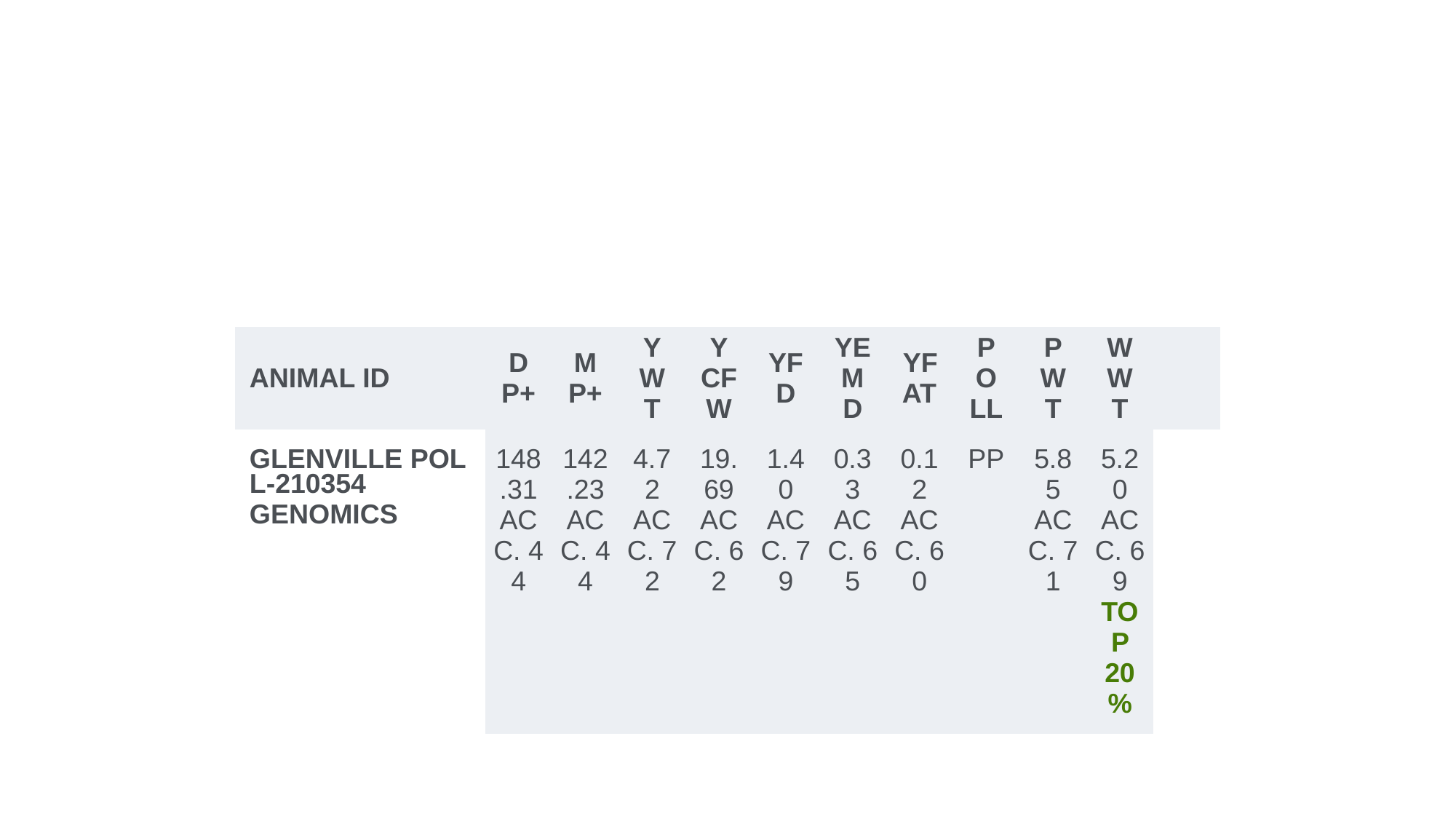

#
| ANIMAL ID | DP+ | MP+ | YWT | YCFW | YFD | YEMD | YFAT | POLL | PWT | WWT |  |
| --- | --- | --- | --- | --- | --- | --- | --- | --- | --- | --- | --- |
| GLENVILLE POLL-210354GENOMICS | 148.31 ACC. 44 | 142.23 ACC. 44 | 4.72 ACC. 72 | 19.69 ACC. 62 | 1.40 ACC. 79 | 0.33 ACC. 65 | 0.12 ACC. 60 | PP | 5.85 ACC. 71 | 5.20 ACC. 69 TOP 20% |  |